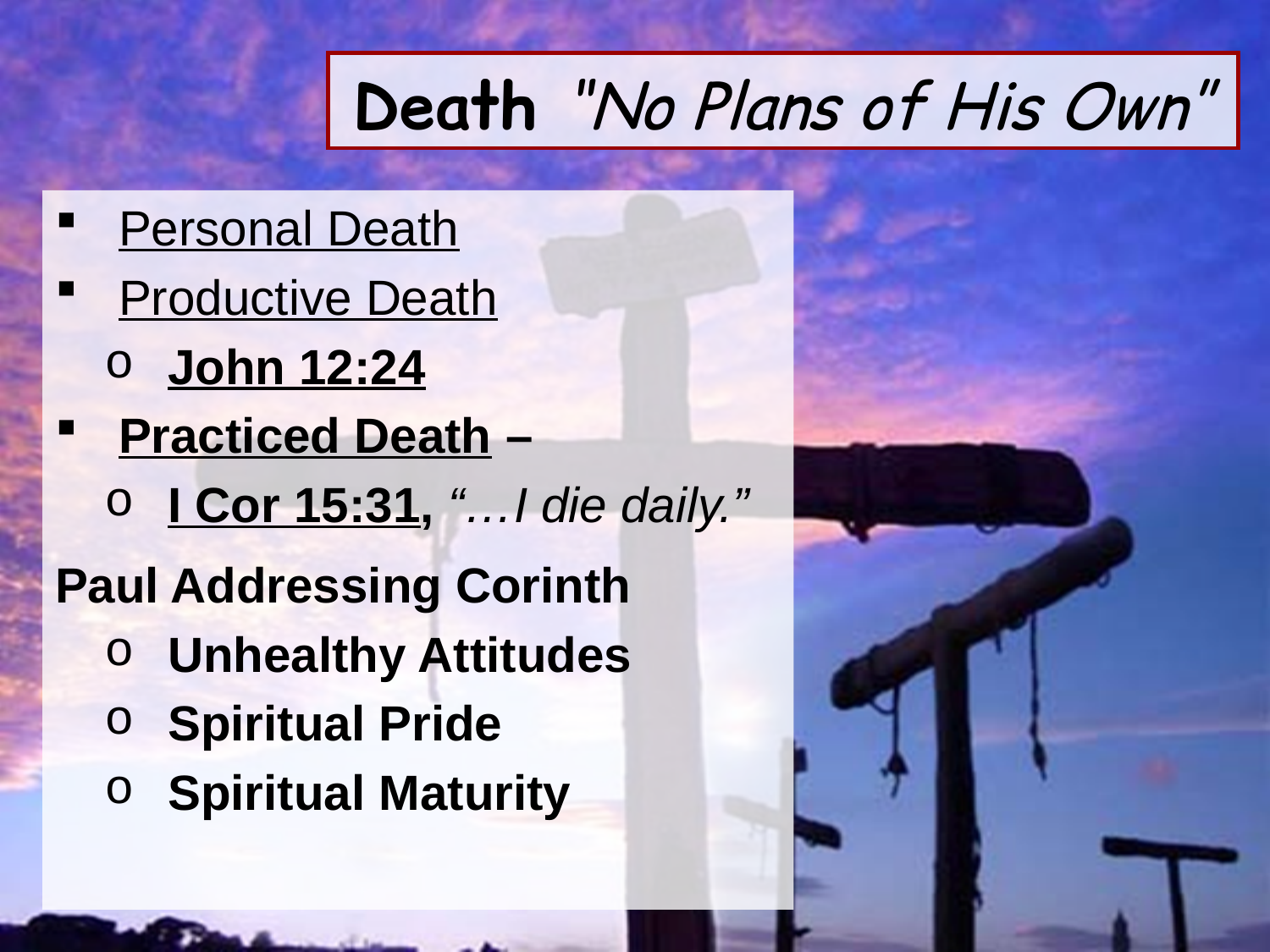

# Death “No Plans of His Own”
Personal Death
Productive Death
John 12:24
Practiced Death –
I Cor 15:31, “…I die daily.”
Paul Addressing Corinth
Unhealthy Attitudes
Spiritual Pride
Spiritual Maturity